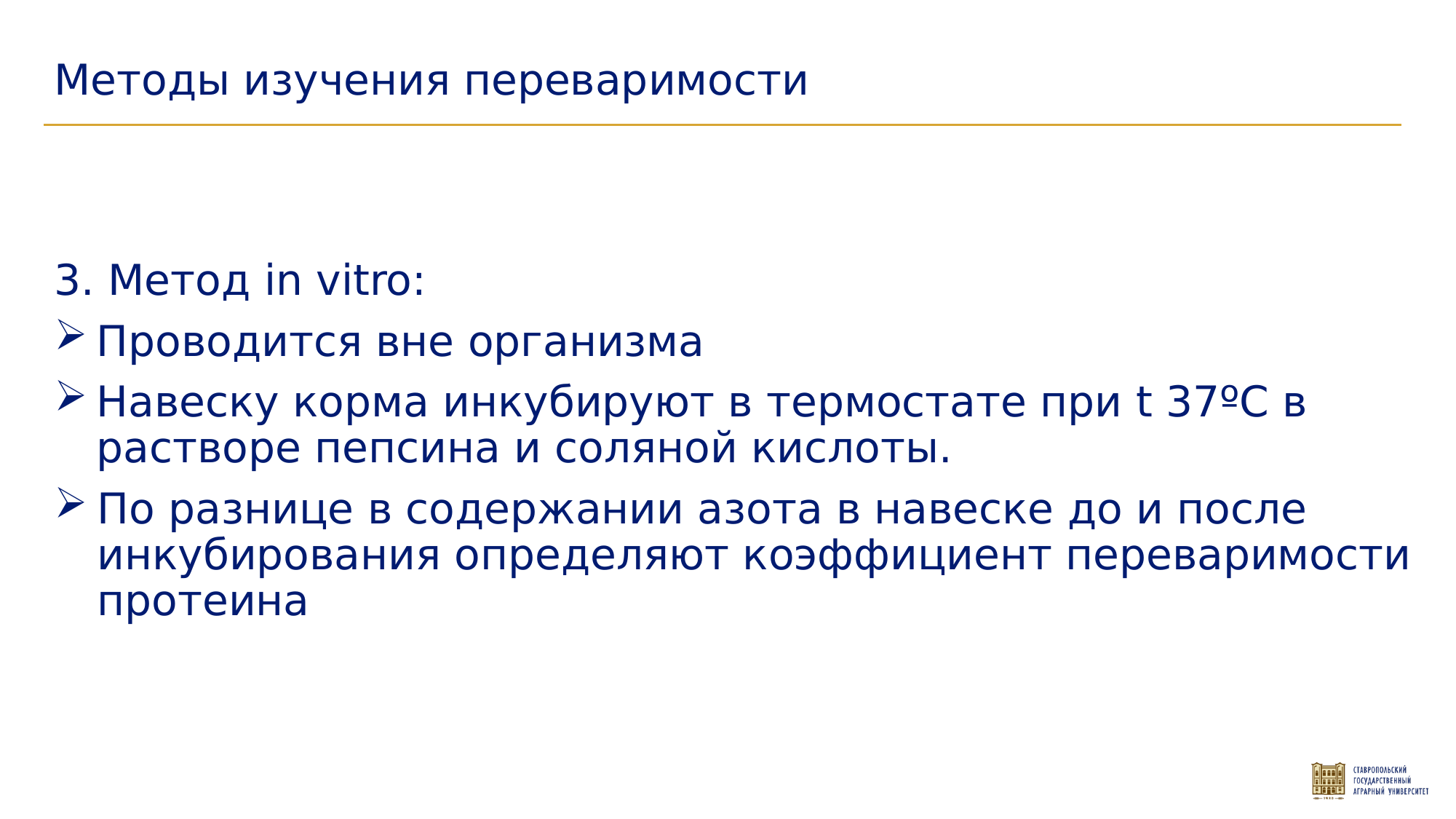

Методы изучения переваримости
3. Метод in vitro:
Проводится вне организма
Навеску корма инкубируют в термостате при t 37ºС в растворе пепсина и соляной кислоты.
По разнице в содержании азота в навеске до и после инкубирования определяют коэффициент переваримости протеина